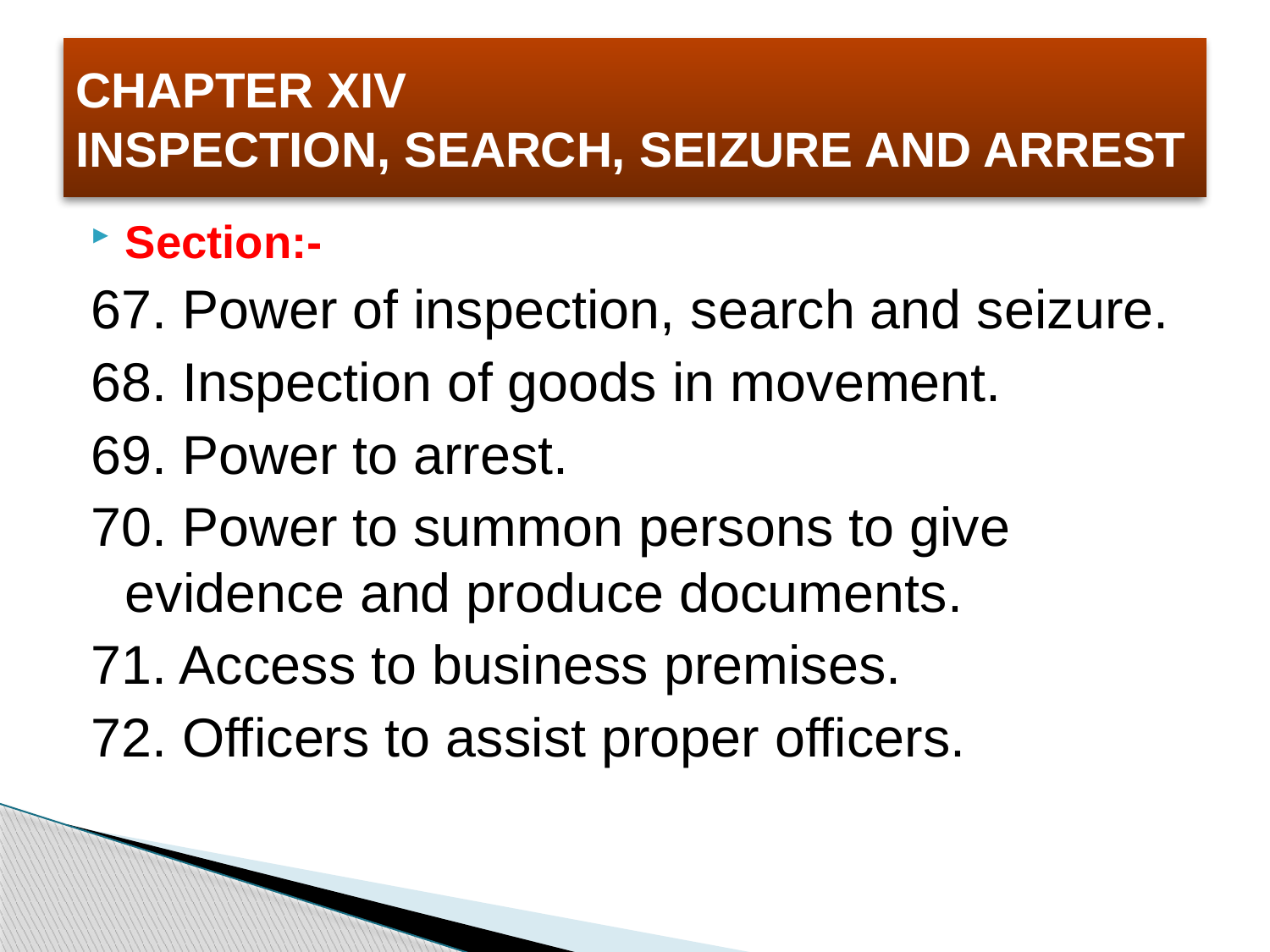

# CHAPTER XIV INSPECTION, SEARCH, SEIZURE AND ARREST
Section:-
67. Power of inspection, search and seizure.
68. Inspection of goods in movement.
69. Power to arrest.
70. Power to summon persons to give evidence and produce documents.
71. Access to business premises.
72. Officers to assist proper officers.